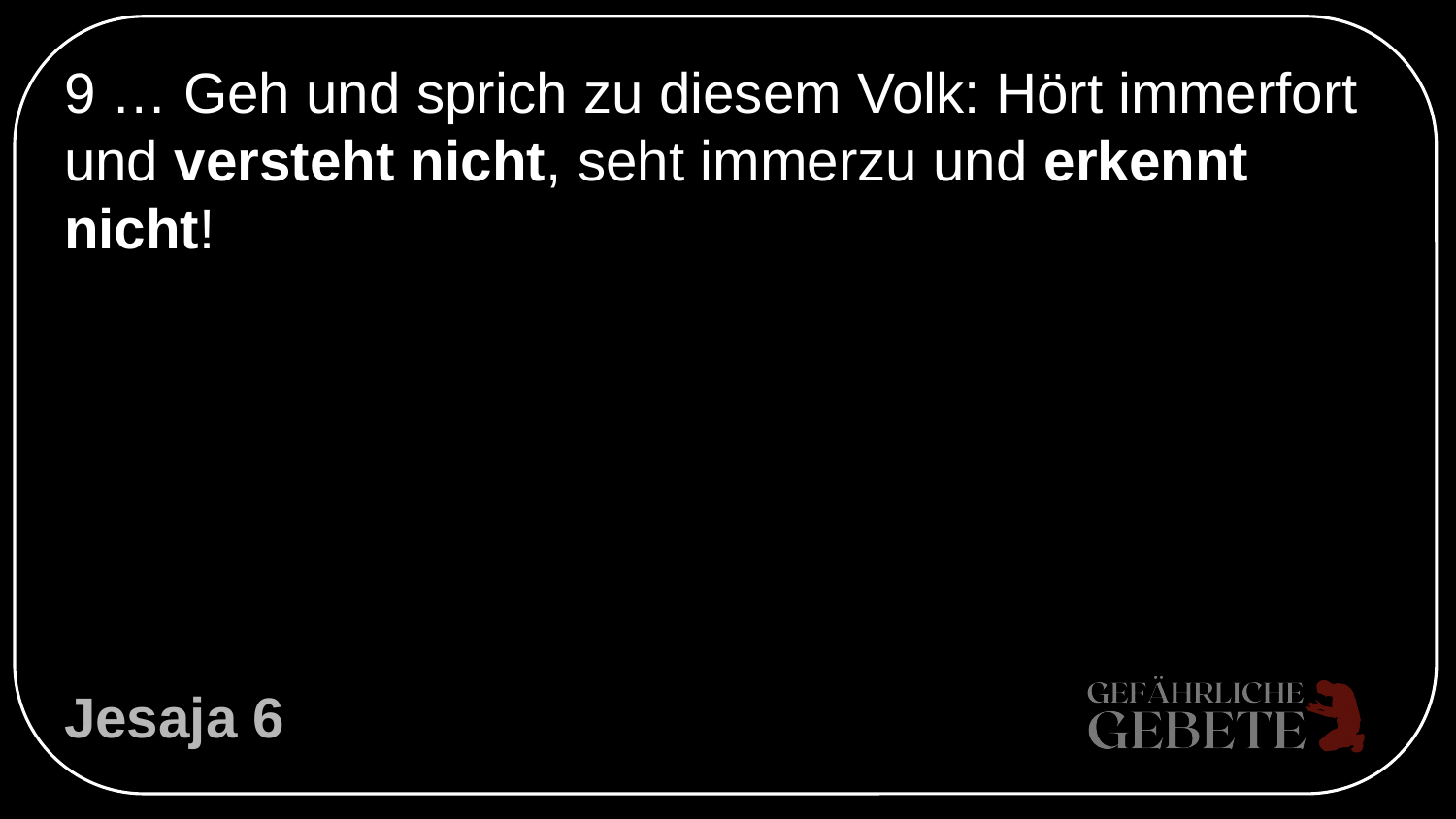

# 9 … Geh und sprich zu diesem Volk: Hört immerfort und versteht nicht, seht immerzu und erkennt nicht!
Jesaja 6